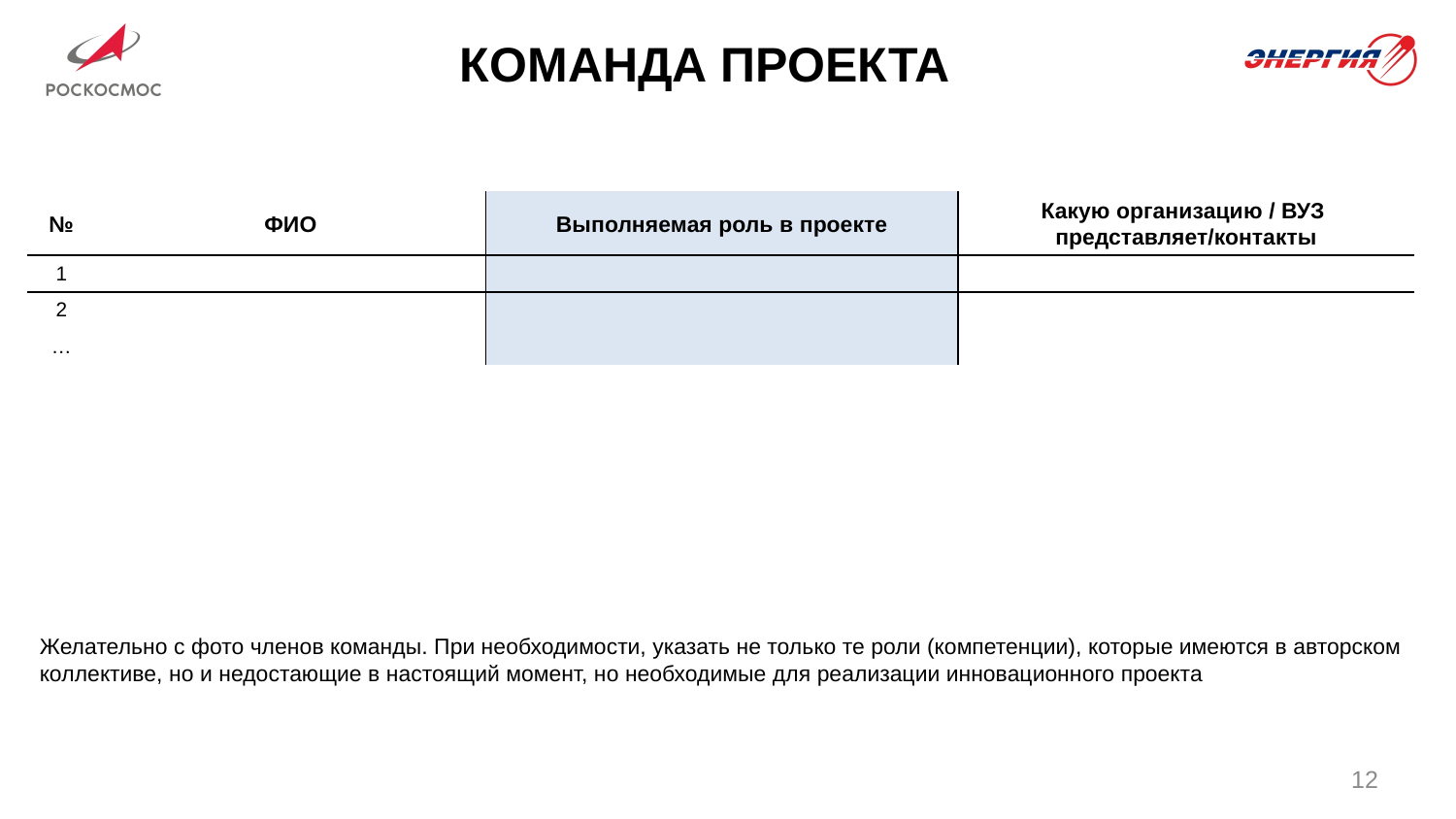

Команда проекта
| № | ФИО | Выполняемая роль в проекте | Какую организацию / ВУЗ представляет/контакты |
| --- | --- | --- | --- |
| 1 |  |  |  |
| 2 |  |  |  |
| … |  |  |  |
Желательно с фото членов команды. При необходимости, указать не только те роли (компетенции), которые имеются в авторском коллективе, но и недостающие в настоящий момент, но необходимые для реализации инновационного проекта
12